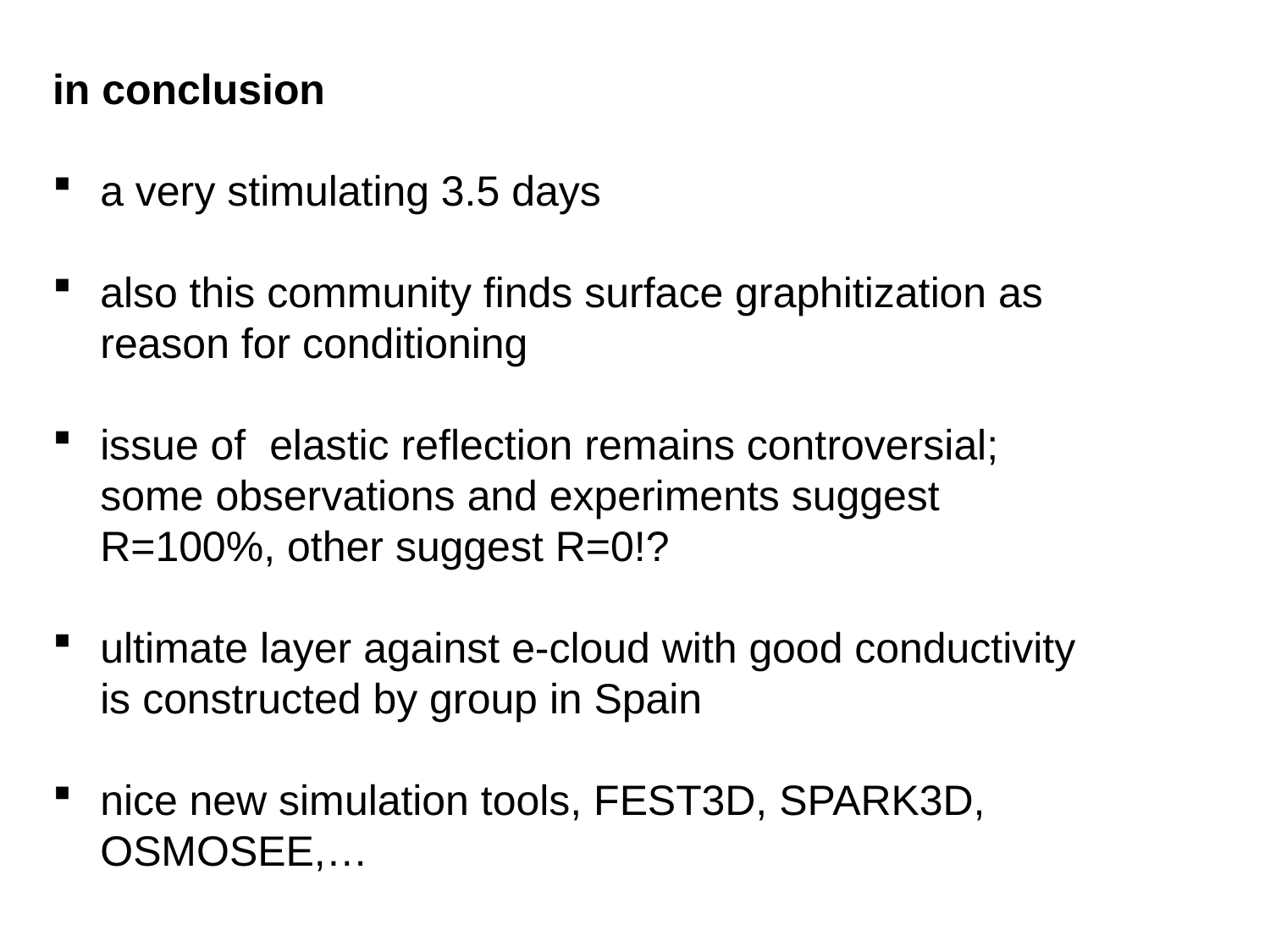

in conclusion

a very stimulating 3.5 days

also this community finds surface graphitization as reason for conditioning

issue of  elastic reflection remains controversial; some observations and experiments suggest R=100%, other suggest R=0!?

ultimate layer against e-cloud with good conductivity is constructed by group in Spain

nice new simulation tools, FEST3D, SPARK3D, OSMOSEE,…